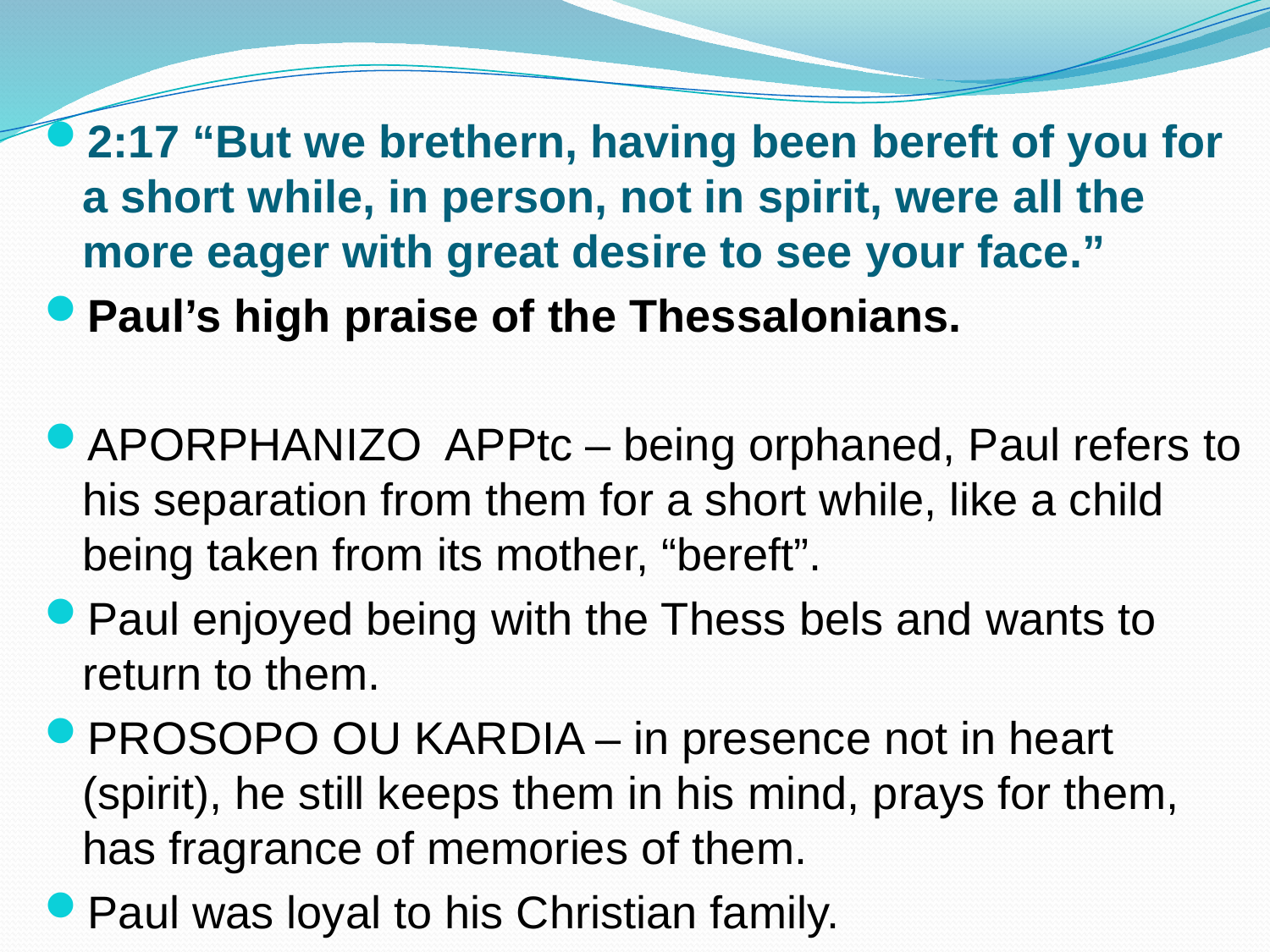

2:17 “But we brethern, having been bereft of you for a short while, in person, not in spirit, were all the more eager with great desire to see your face.”
Paul’s high praise of the Thessalonians.

APORPHANIZO  APPtc – being orphaned, Paul refers to his separation from them for a short while, like a child being taken from its mother, “bereft”.
Paul enjoyed being with the Thess bels and wants to return to them.
PROSOPO OU KARDIA – in presence not in heart (spirit), he still keeps them in his mind, prays for them, has fragrance of memories of them.
Paul was loyal to his Christian family.